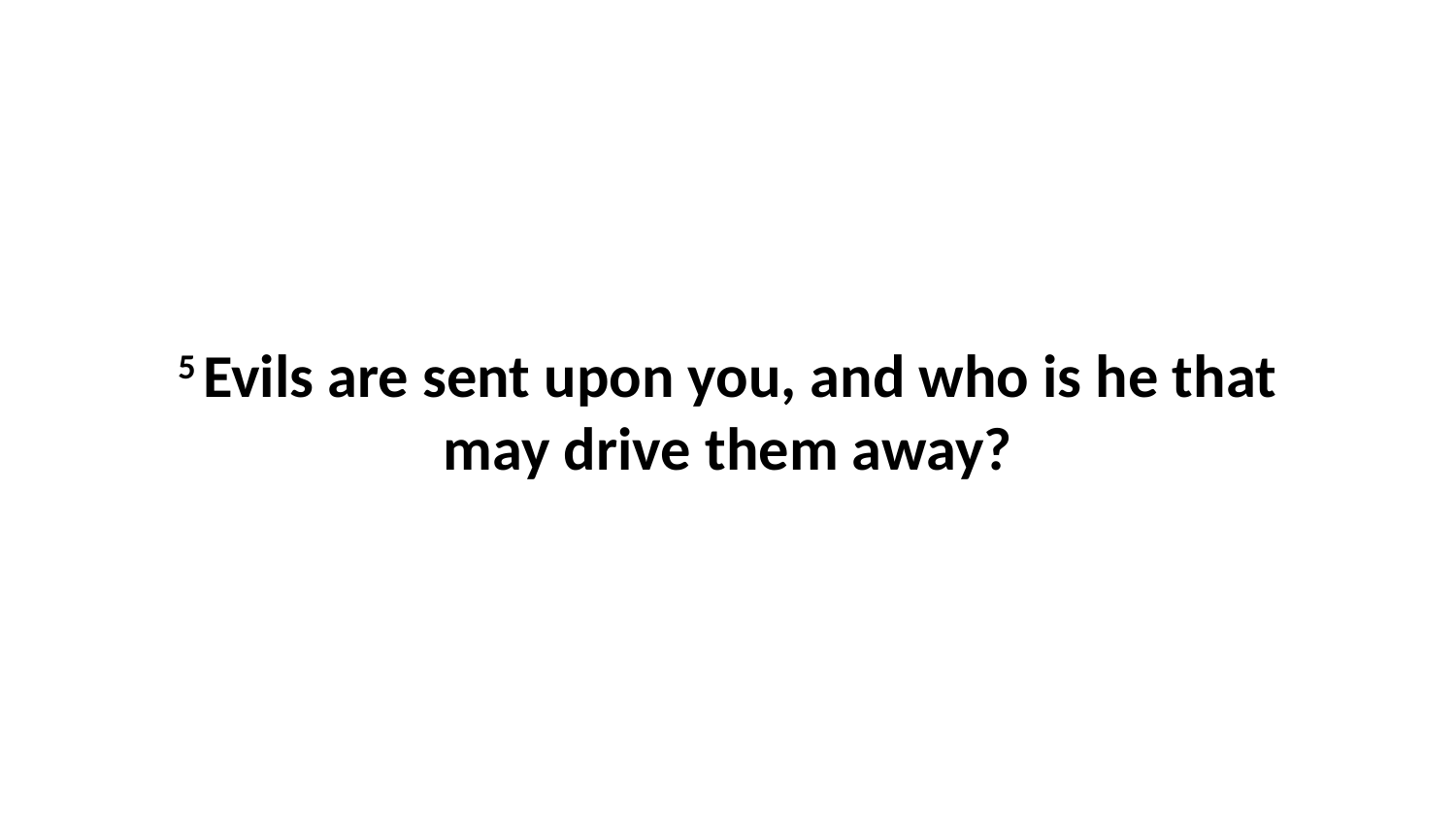

5 Evils are sent upon you, and who is he that may drive them away?